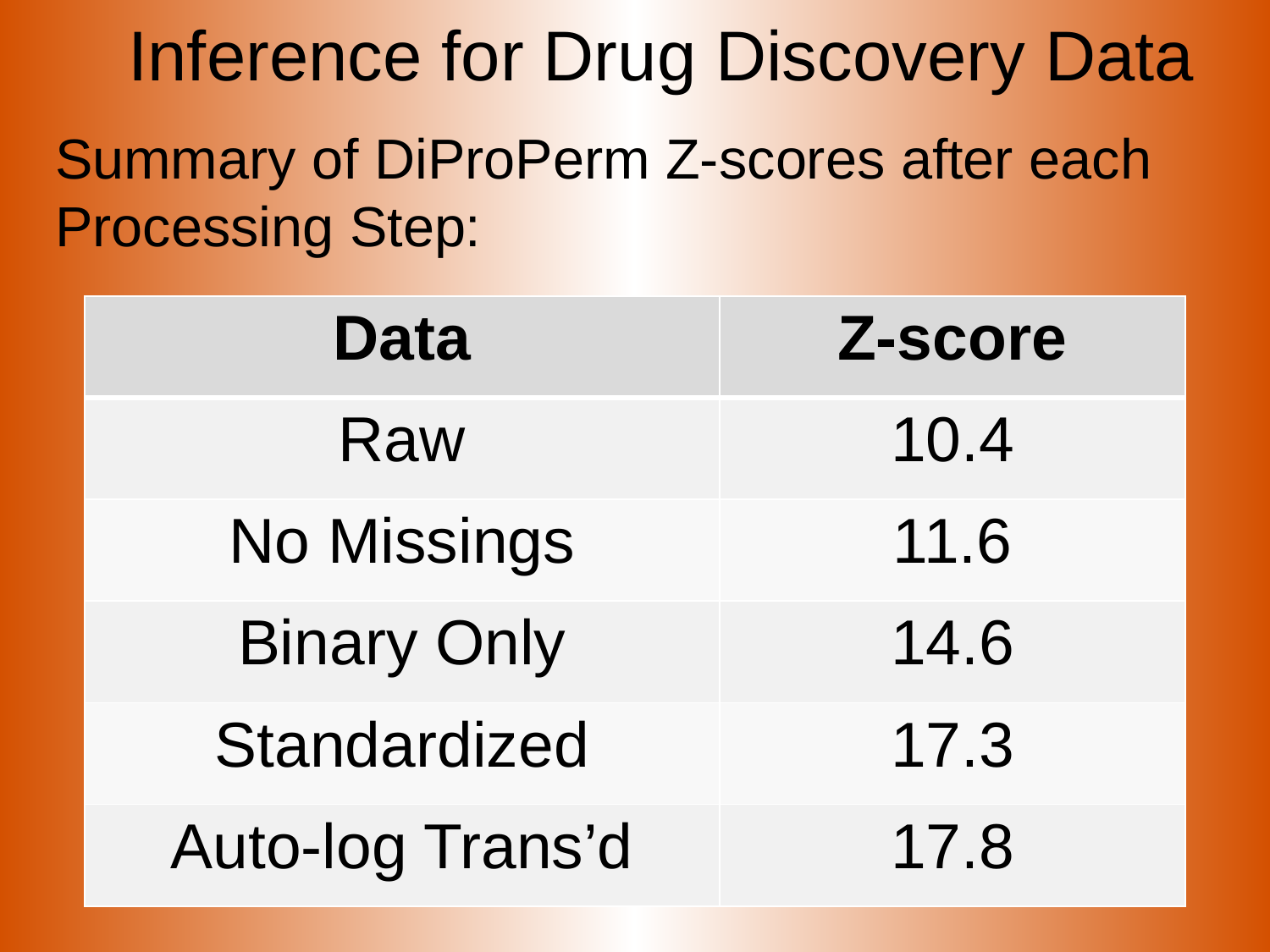

# Inference for Drug Discovery Data
Summary of DiProPerm Z-scores after each Processing Step:

| Data | Z-score |
| --- | --- |
| Raw | 10.4 |
| No Missings | 11.6 |
| Binary Only | 14.6 |
| Standardized | 17.3 |
| Auto-log Trans’d | 17.8 |